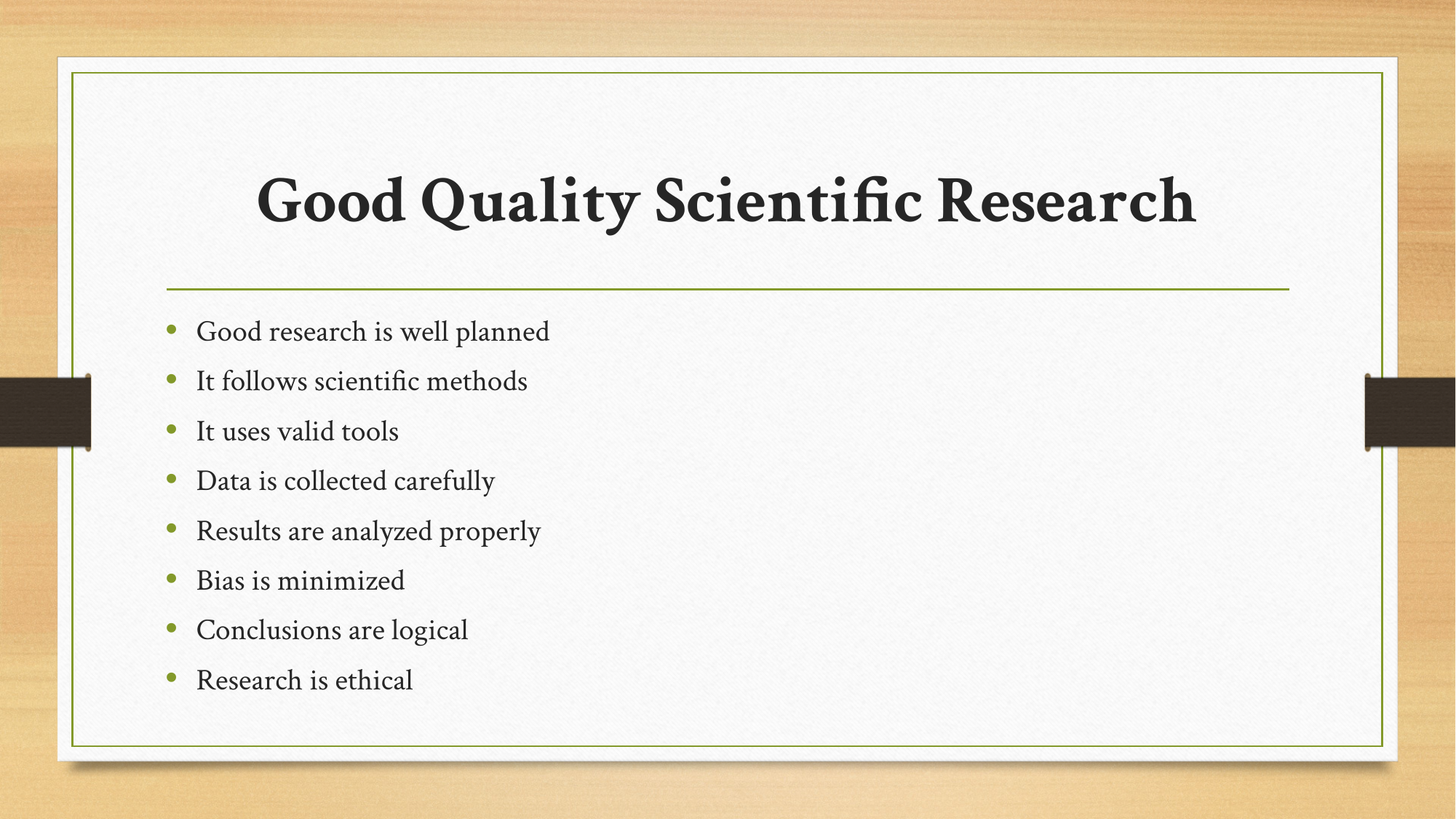

# Good Quality Scientific Research
Good research is well planned
It follows scientific methods
It uses valid tools
Data is collected carefully
Results are analyzed properly
Bias is minimized
Conclusions are logical
Research is ethical